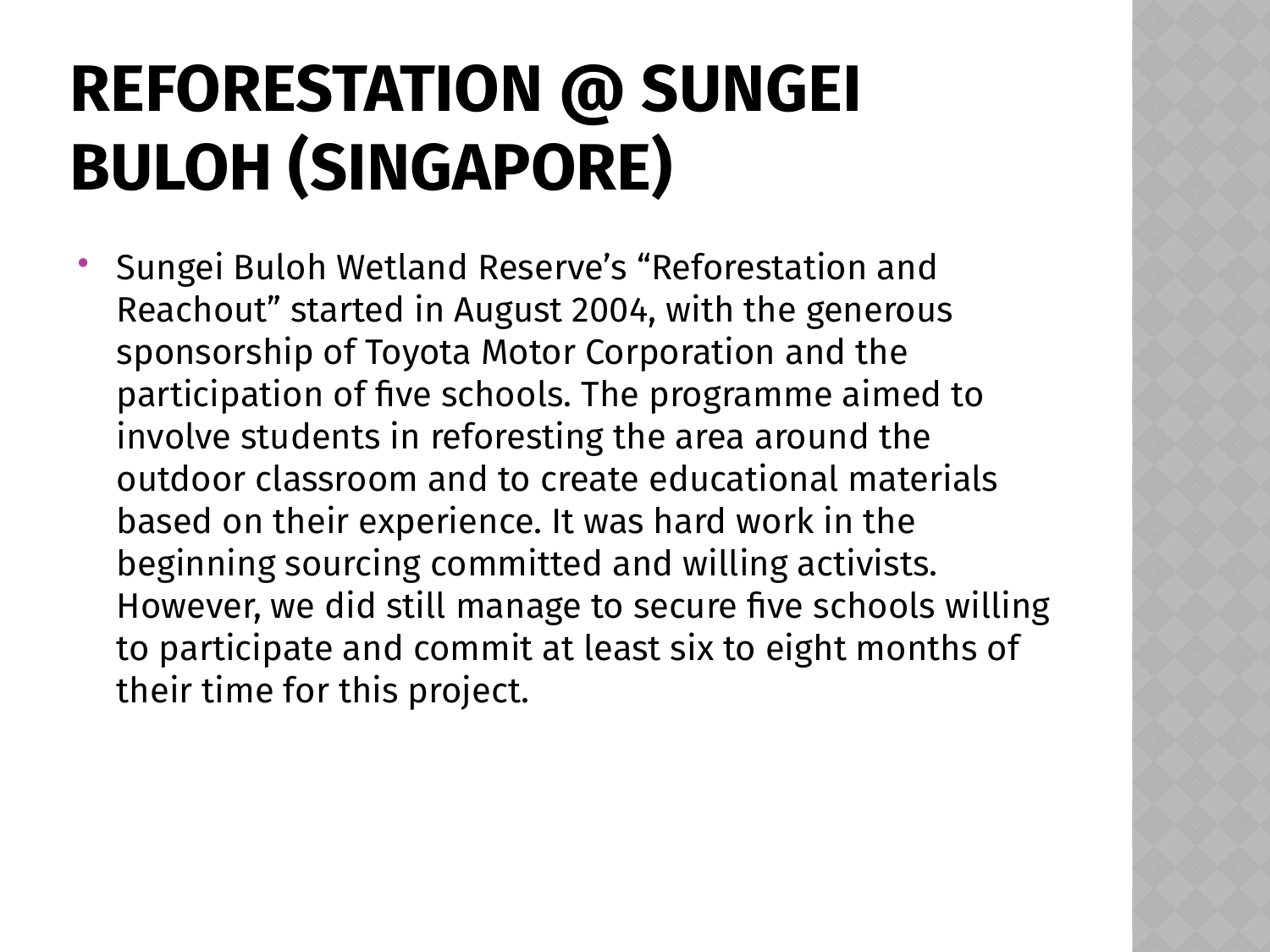

# Reforestation @ SUNGEI BULOH (Singapore)
Sungei Buloh Wetland Reserve’s “Reforestation and Reachout” started in August 2004, with the generous sponsorship of Toyota Motor Corporation and the participation of five schools. The programme aimed to involve students in reforesting the area around the outdoor classroom and to create educational materials based on their experience. It was hard work in the beginning sourcing committed and willing activists. However, we did still manage to secure five schools willing to participate and commit at least six to eight months of their time for this project.